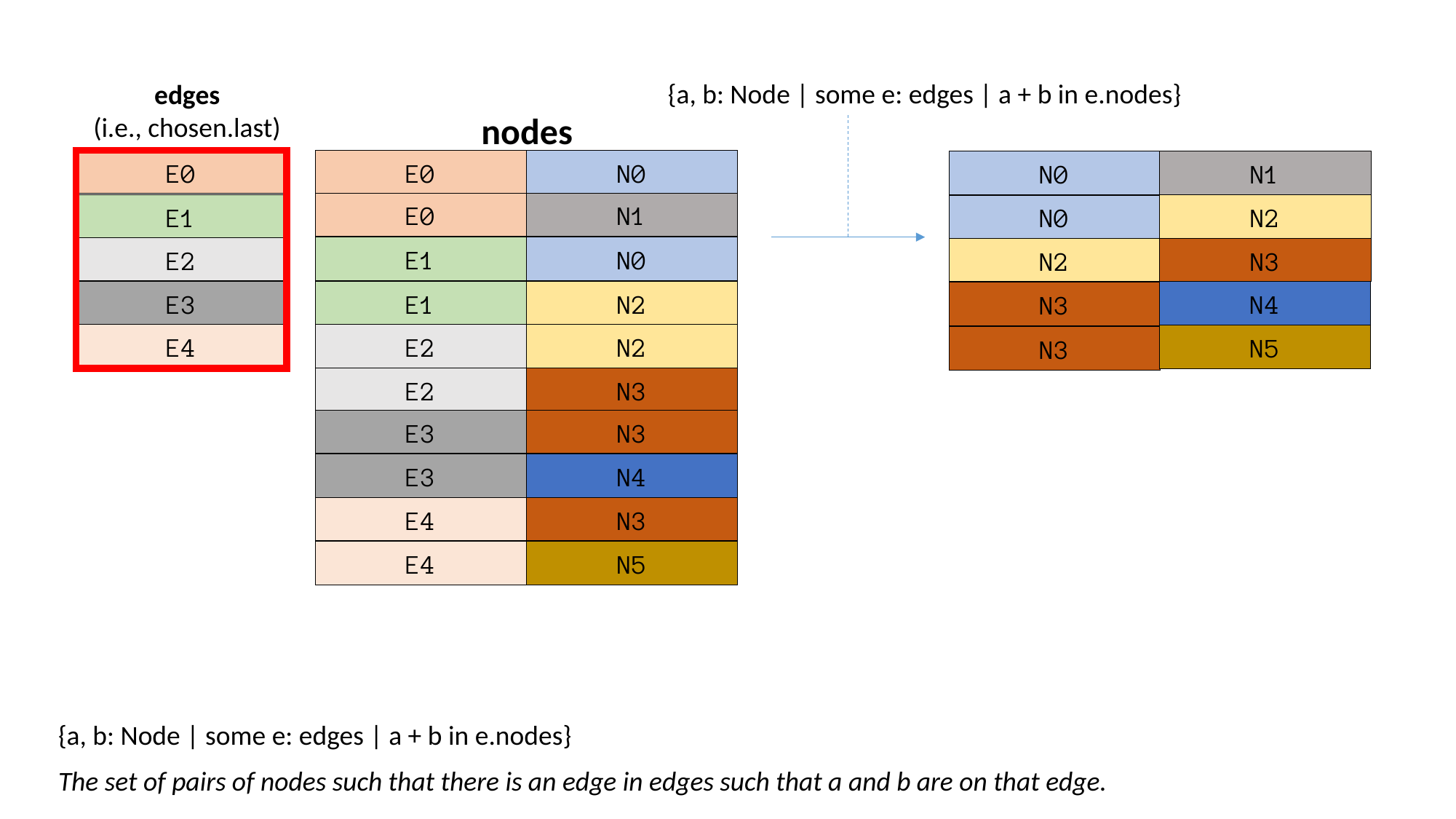

{a, b: Node | some e: edges | a + b in e.nodes}
edges
(i.e., chosen.last)
nodes
E0

E0
N0
N0
N1
E0
N1
E1
N2
N0
E1
N0
E2
N2
N3
E1
N2
N4
E3
N3
E4
E2
N2
N5
N3
E2
N3
E3
N3
E3
N4
E4
N3
E4
N5
{a, b: Node | some e: edges | a + b in e.nodes}
The set of pairs of nodes such that there is an edge in edges such that a and b are on that edge.